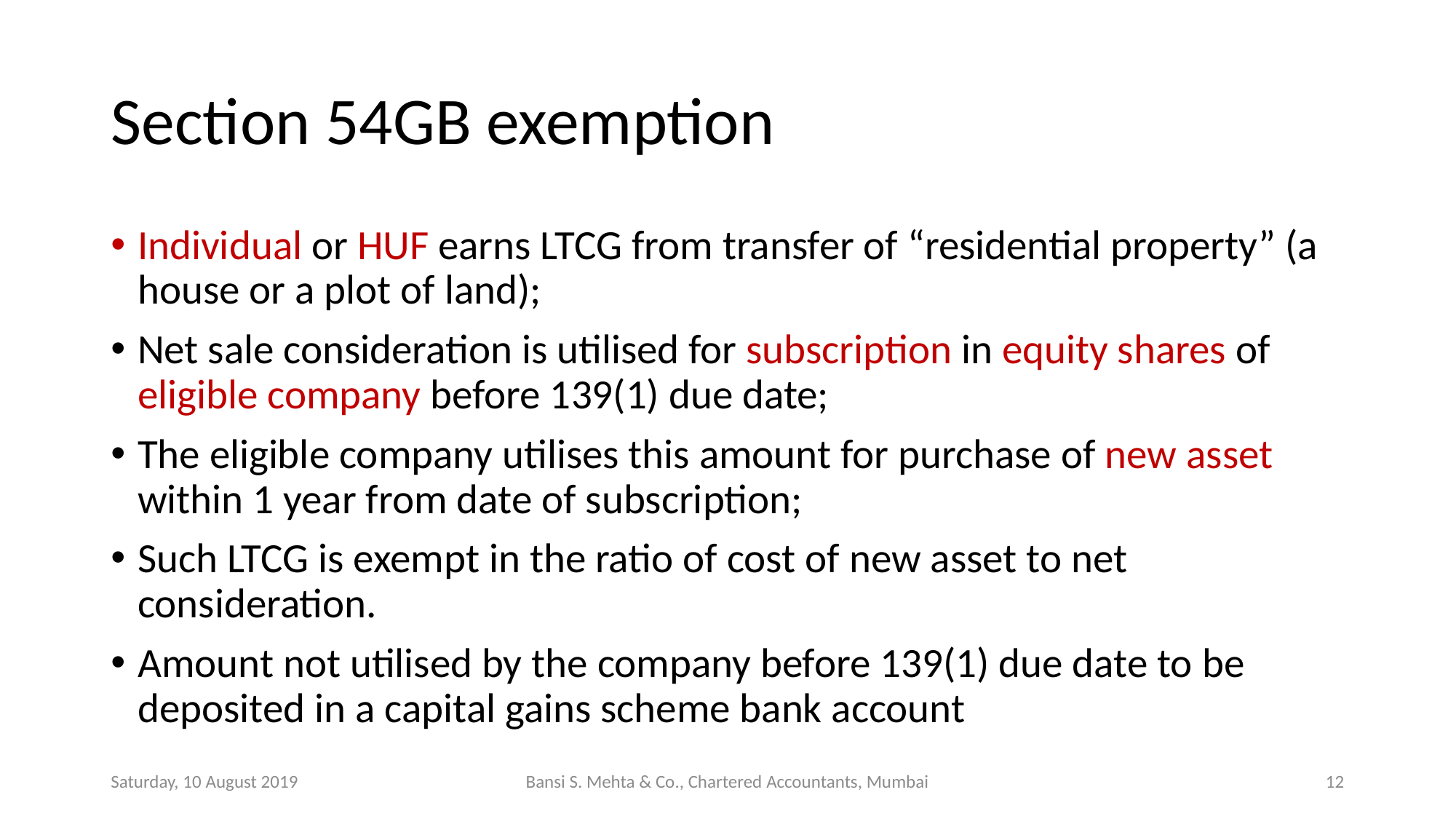

# Section 54GB exemption
Individual or HUF earns LTCG from transfer of “residential property” (a house or a plot of land);
Net sale consideration is utilised for subscription in equity shares of eligible company before 139(1) due date;
The eligible company utilises this amount for purchase of new asset within 1 year from date of subscription;
Such LTCG is exempt in the ratio of cost of new asset to net consideration.
Amount not utilised by the company before 139(1) due date to be deposited in a capital gains scheme bank account
Saturday, 10 August 2019
Bansi S. Mehta & Co., Chartered Accountants, Mumbai
12